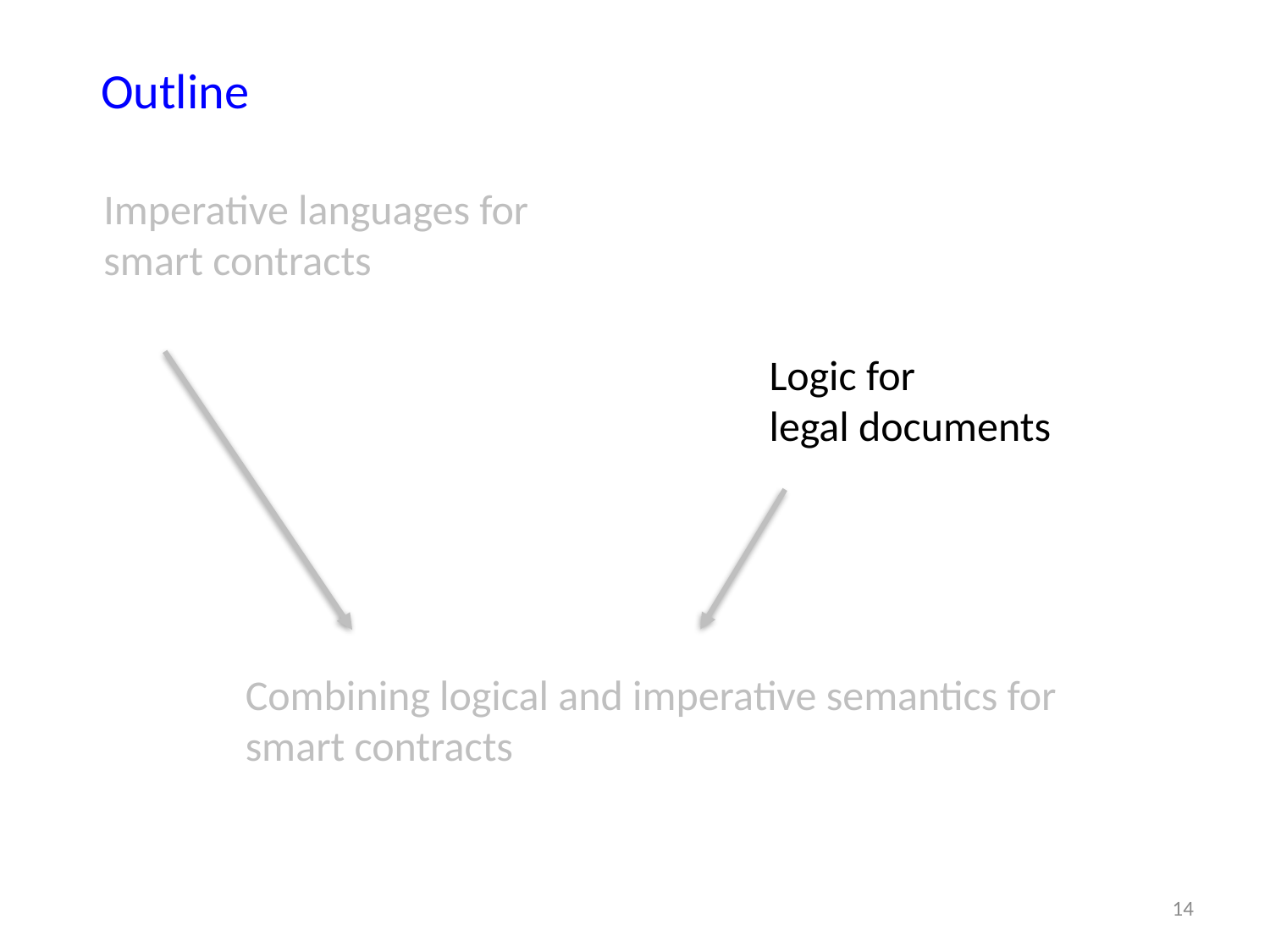

Outline
Imperative languages for
smart contracts
Logic for
legal documents
Combining logical and imperative semantics for
smart contracts

14